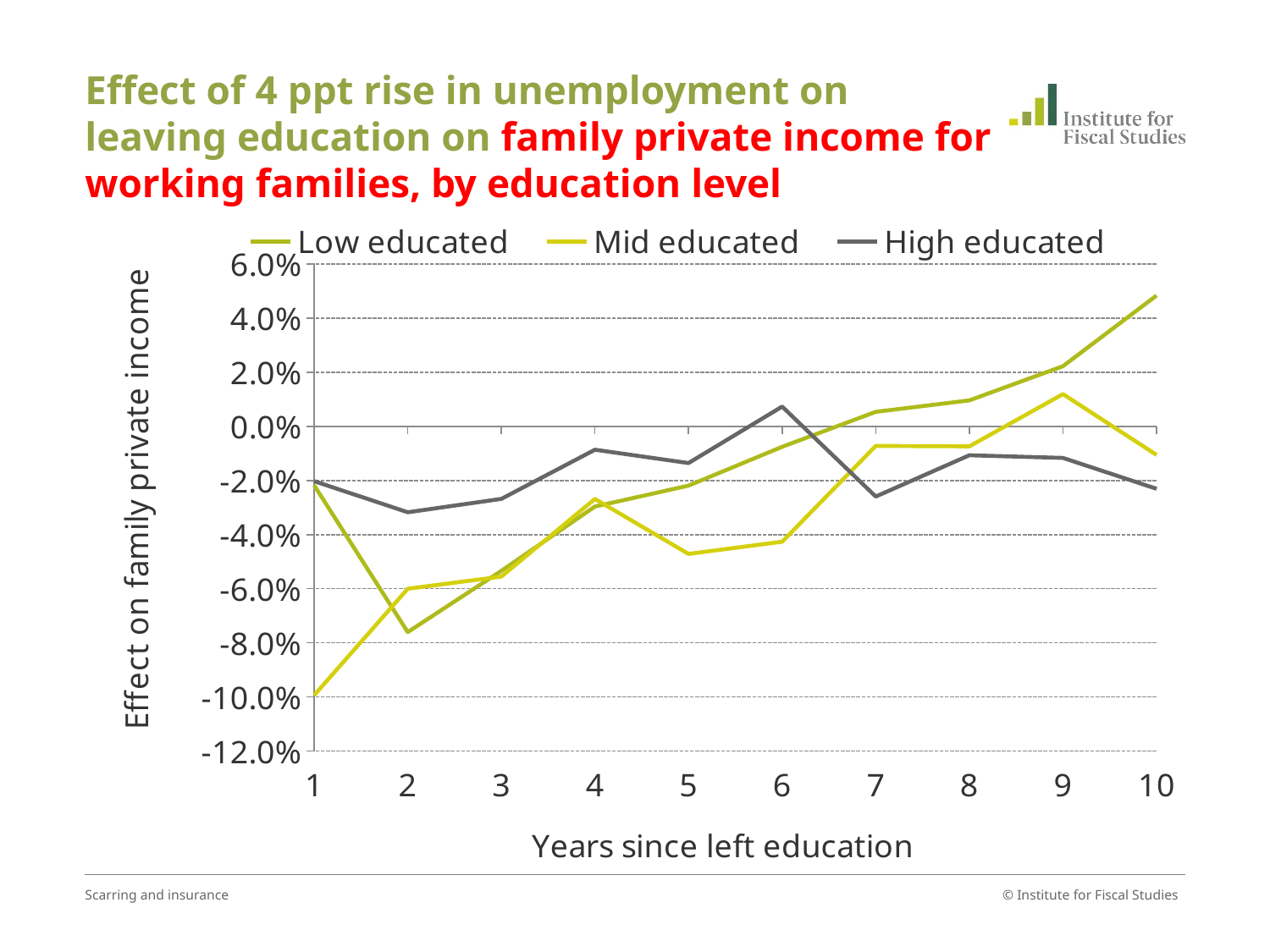

# Effect of 4 ppt rise in unemployment on leaving education on family private income for working families, by education level

### Chart

| Category | Low educated | Mid educated | High educated |
|---|---|---|---|
| 1 | -0.021759999999999998 | -0.0993948000000001 | -0.0202204 |
| 2 | -0.07603840000000002 | -0.059994800000000036 | -0.0317344 |
| 3 | -0.05338720000000004 | -0.055510400000000036 | -0.02678120000000002 |
| 4 | -0.0296056 | -0.0267944 | -0.008592400000000014 |
| 5 | -0.02187960000000002 | -0.0471244 | -0.013525600000000007 |
| 6 | -0.007535600000000006 | -0.04261000000000002 | 0.007333600000000007 |
| 7 | 0.005400400000000004 | -0.007189600000000007 | -0.02591879999999999 |
| 8 | 0.0096448 | -0.007360000000000004 | -0.0106496 |
| 9 | 0.02227000000000002 | 0.011974400000000001 | -0.011628800000000009 |
| 10 | 0.048412800000000034 | -0.010510400000000001 | -0.0230492 |
Scarring and insurance
© Institute for Fiscal Studies